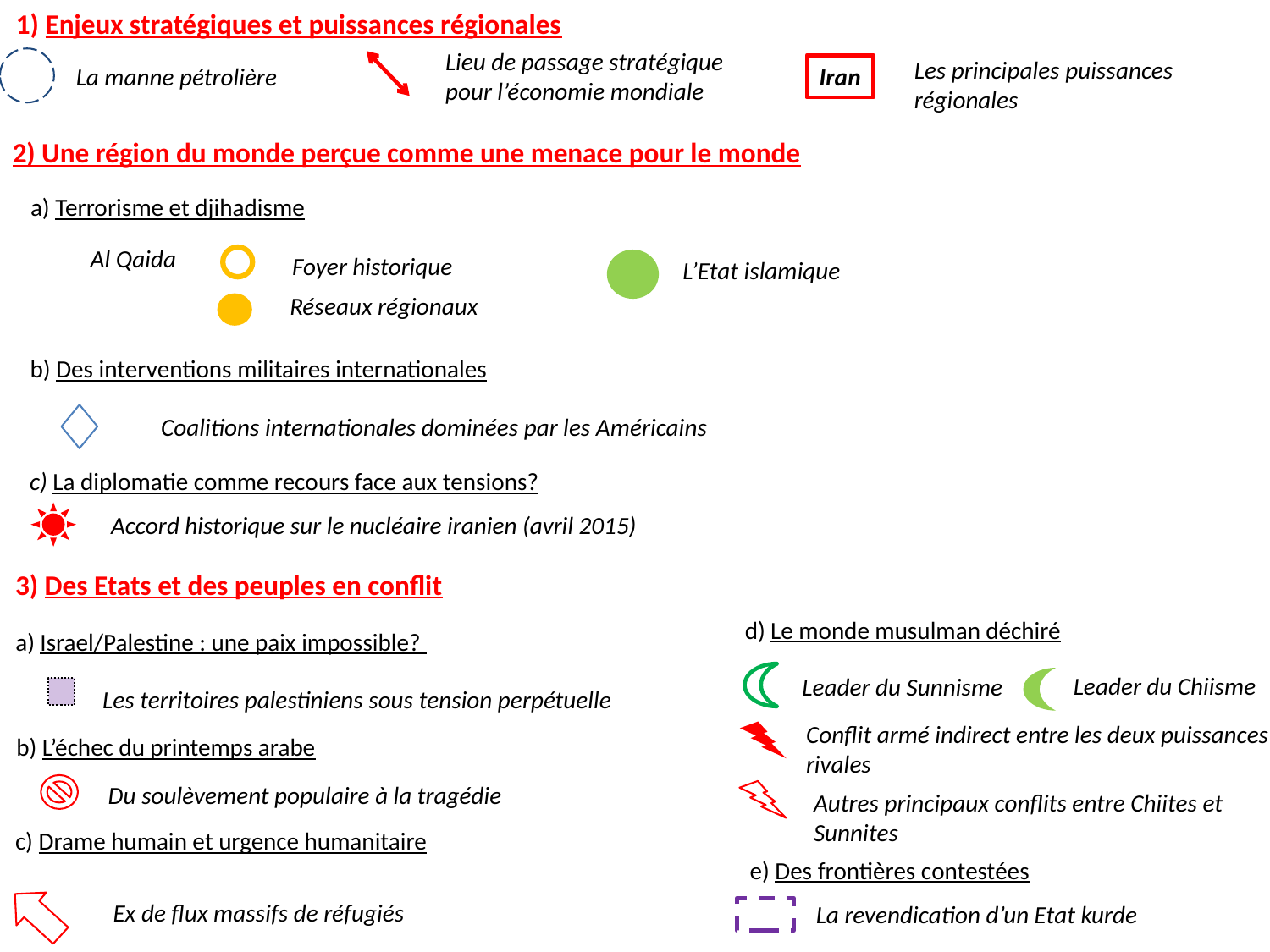

1) Enjeux stratégiques et puissances régionales
Lieu de passage stratégique
pour l’économie mondiale

Les principales puissances régionales
La manne pétrolière
Iran
2) Une région du monde perçue comme une menace pour le monde
a) Terrorisme et djihadisme
Al Qaida
Foyer historique

L’Etat islamique

Réseaux régionaux

b) Des interventions militaires internationales

Coalitions internationales dominées par les Américains
c) La diplomatie comme recours face aux tensions?

Accord historique sur le nucléaire iranien (avril 2015)

3) Des Etats et des peuples en conflit
d) Le monde musulman déchiré
a) Israel/Palestine : une paix impossible?

Leader du Chiisme
Leader du Sunnisme

Les territoires palestiniens sous tension perpétuelle

Conflit armé indirect entre les deux puissances rivales

b) L’échec du printemps arabe
Du soulèvement populaire à la tragédie

Autres principaux conflits entre Chiites et Sunnites
c) Drame humain et urgence humanitaire
e) Des frontières contestées
Ex de flux massifs de réfugiés

La revendication d’un Etat kurde